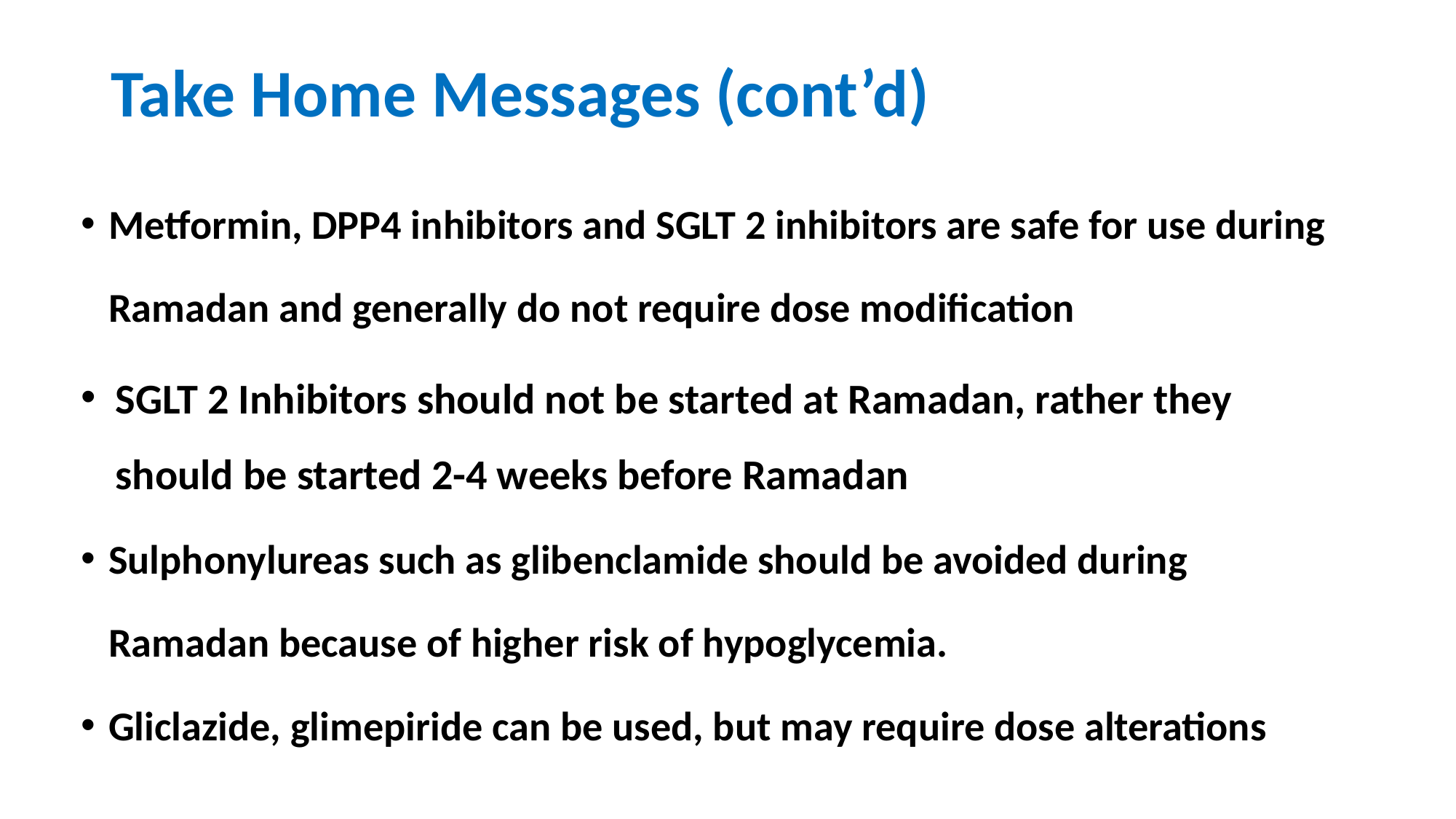

# Take Home Messages (cont’d)
Metformin, DPP4 inhibitors and SGLT 2 inhibitors are safe for use during Ramadan and generally do not require dose modification
SGLT 2 Inhibitors should not be started at Ramadan, rather they should be started 2-4 weeks before Ramadan
Sulphonylureas such as glibenclamide should be avoided during Ramadan because of higher risk of hypoglycemia.
Gliclazide, glimepiride can be used, but may require dose alterations